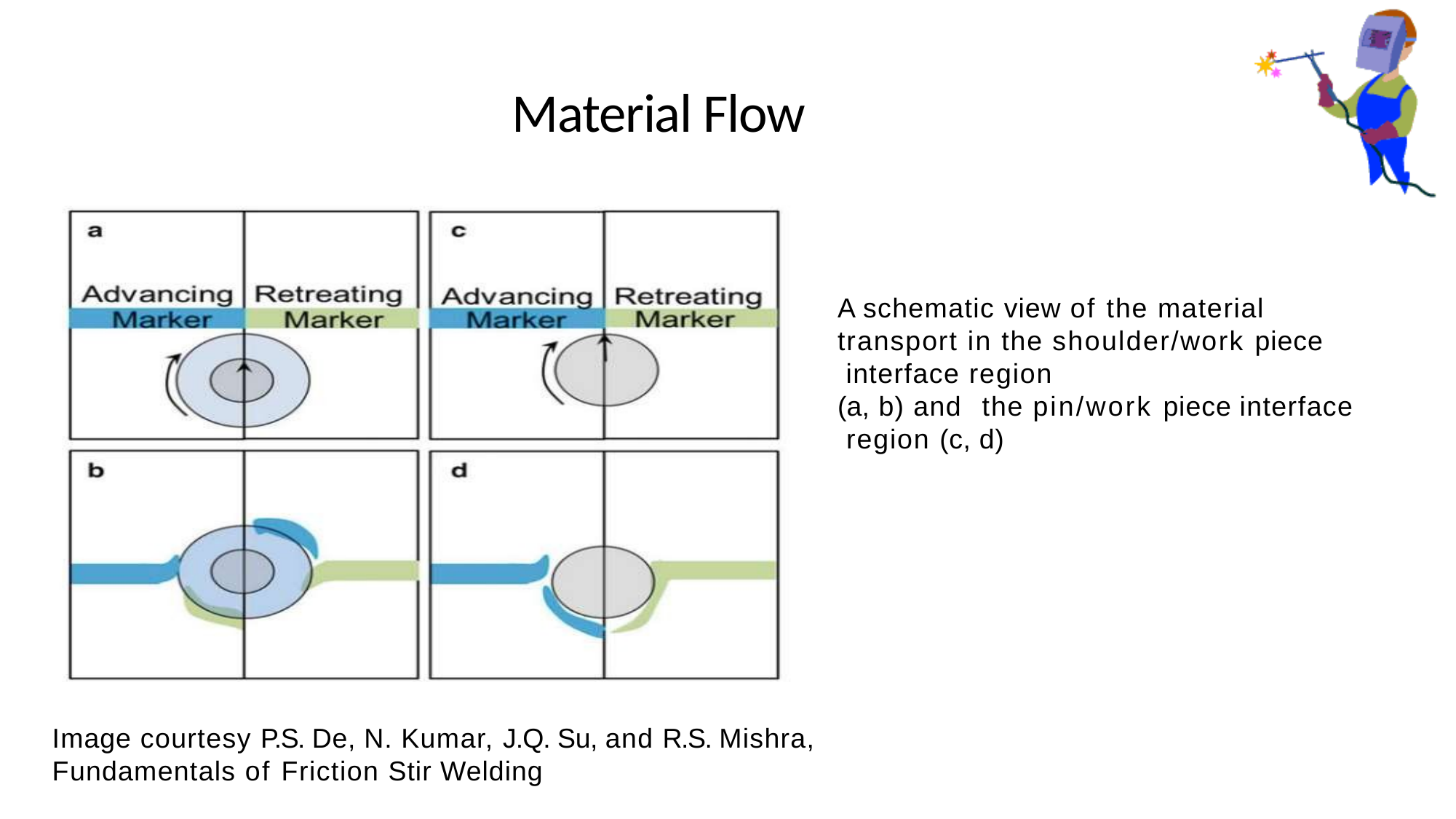

Material Flow

A schematic view of the material  transport in the shoulder/work piece  interface region
(a, b) and	the pin/work piece interface  region (c, d)
Image courtesy P.S. De, N. Kumar, J.Q. Su, and R.S. Mishra,  Fundamentals of Friction Stir Welding